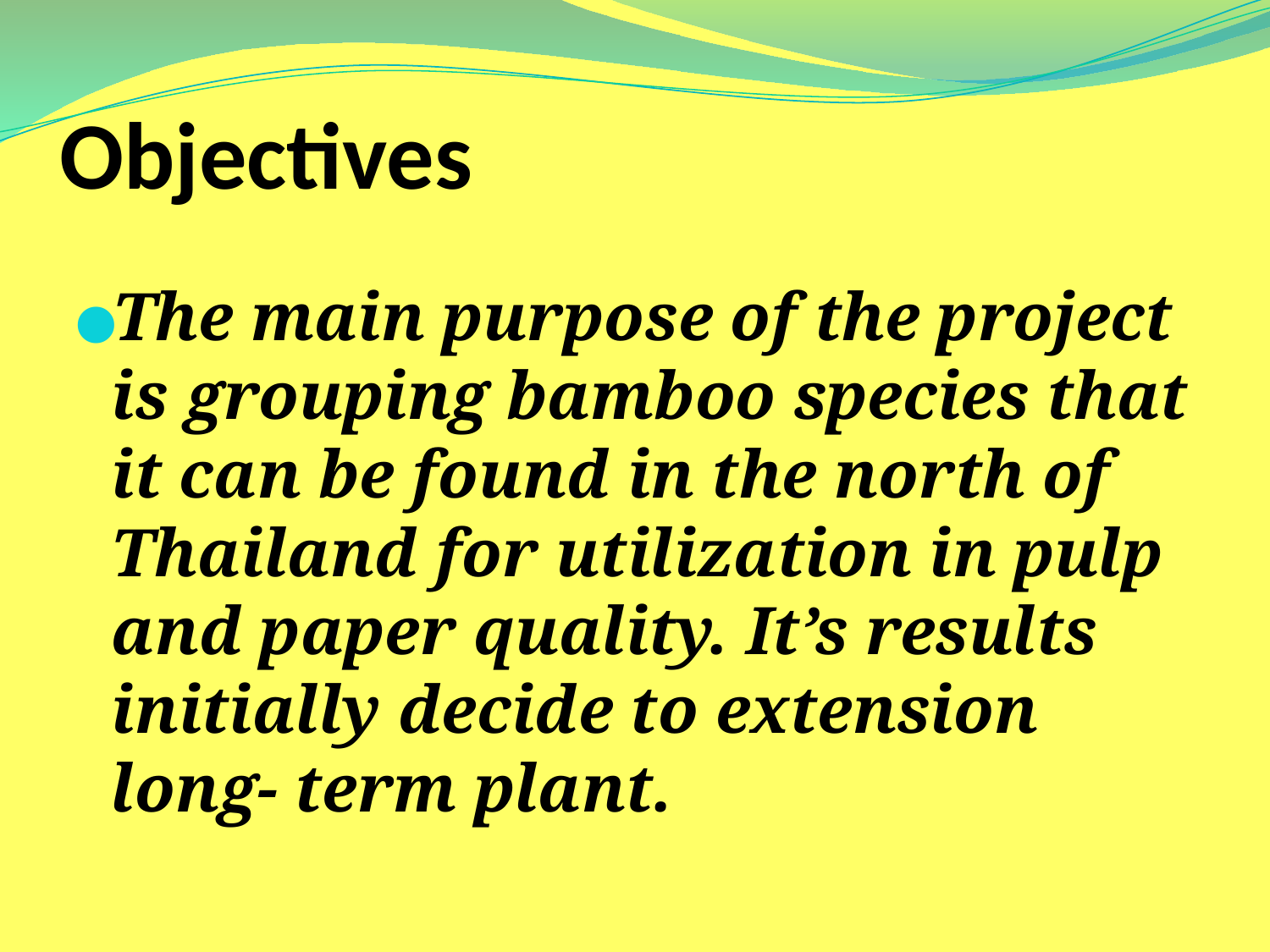

# Objectives
The main purpose of the project is grouping bamboo species that it can be found in the north of Thailand for utilization in pulp and paper quality. It’s results  initially decide to extension long- term plant.